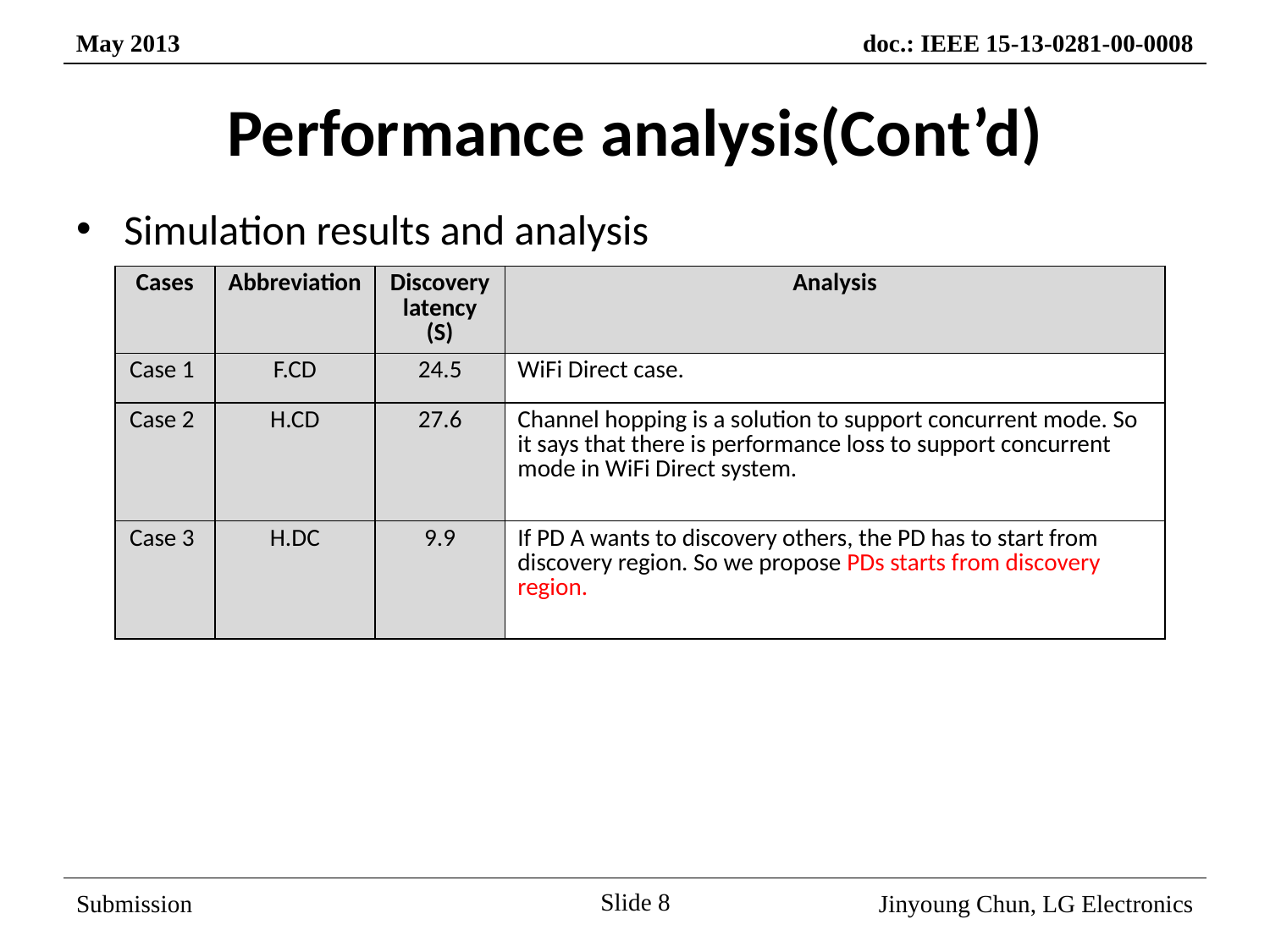

# Performance analysis(Cont’d)
Simulation results and analysis

| Cases | Abbreviation | Discovery latency (S) | Analysis |
| --- | --- | --- | --- |
| Case 1 | F.CD | 24.5 | WiFi Direct case. |
| Case 2 | H.CD | 27.6 | Channel hopping is a solution to support concurrent mode. So it says that there is performance loss to support concurrent mode in WiFi Direct system. |
| Case 3 | H.DC | 9.9 | If PD A wants to discovery others, the PD has to start from discovery region. So we propose PDs starts from discovery region. |